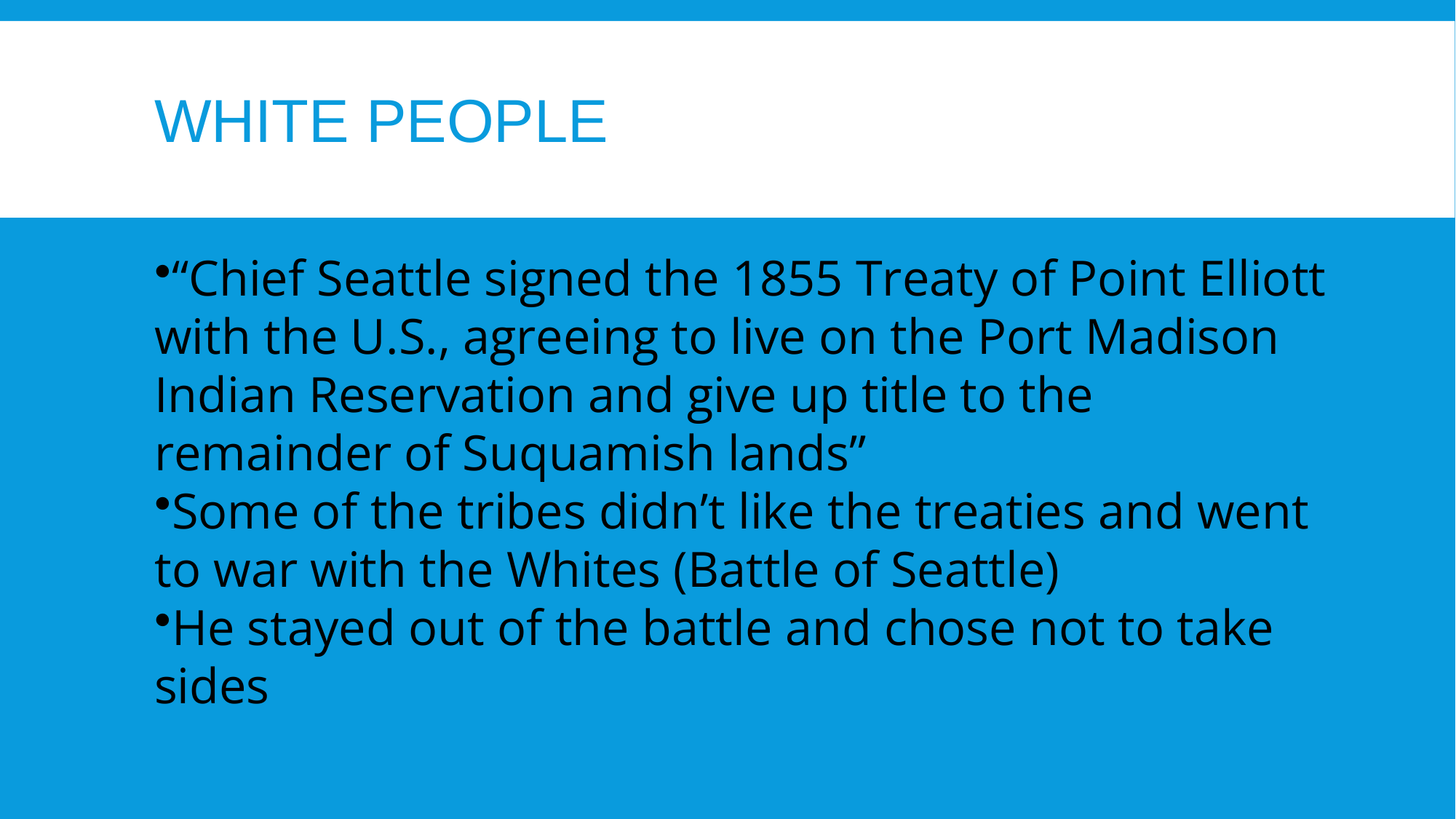

# White people

“Chief Seattle signed the 1855 Treaty of Point Elliott with the U.S., agreeing to live on the Port Madison Indian Reservation and give up title to the remainder of Suquamish lands”
Some of the tribes didn’t like the treaties and went to war with the Whites (Battle of Seattle)
He stayed out of the battle and chose not to take sides